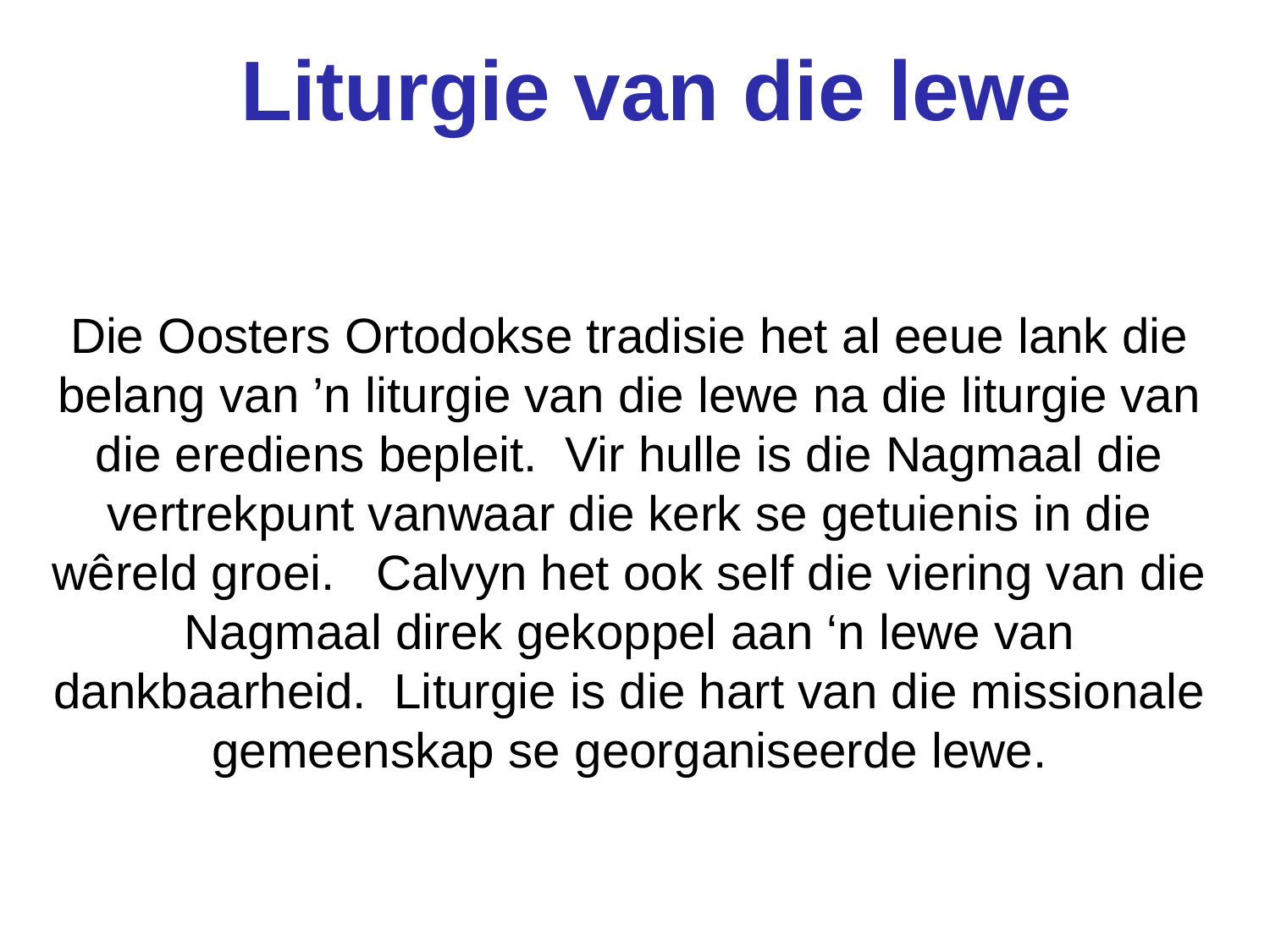

Liturgie van die lewe
# Die Oosters Ortodokse tradisie het al eeue lank die belang van ’n liturgie van die lewe na die liturgie van die erediens bepleit.  Vir hulle is die Nagmaal die vertrekpunt vanwaar die kerk se getuienis in die wêreld groei.   Calvyn het ook self die viering van die Nagmaal direk gekoppel aan ‘n lewe van dankbaarheid.  Liturgie is die hart van die missionale gemeenskap se georganiseerde lewe.